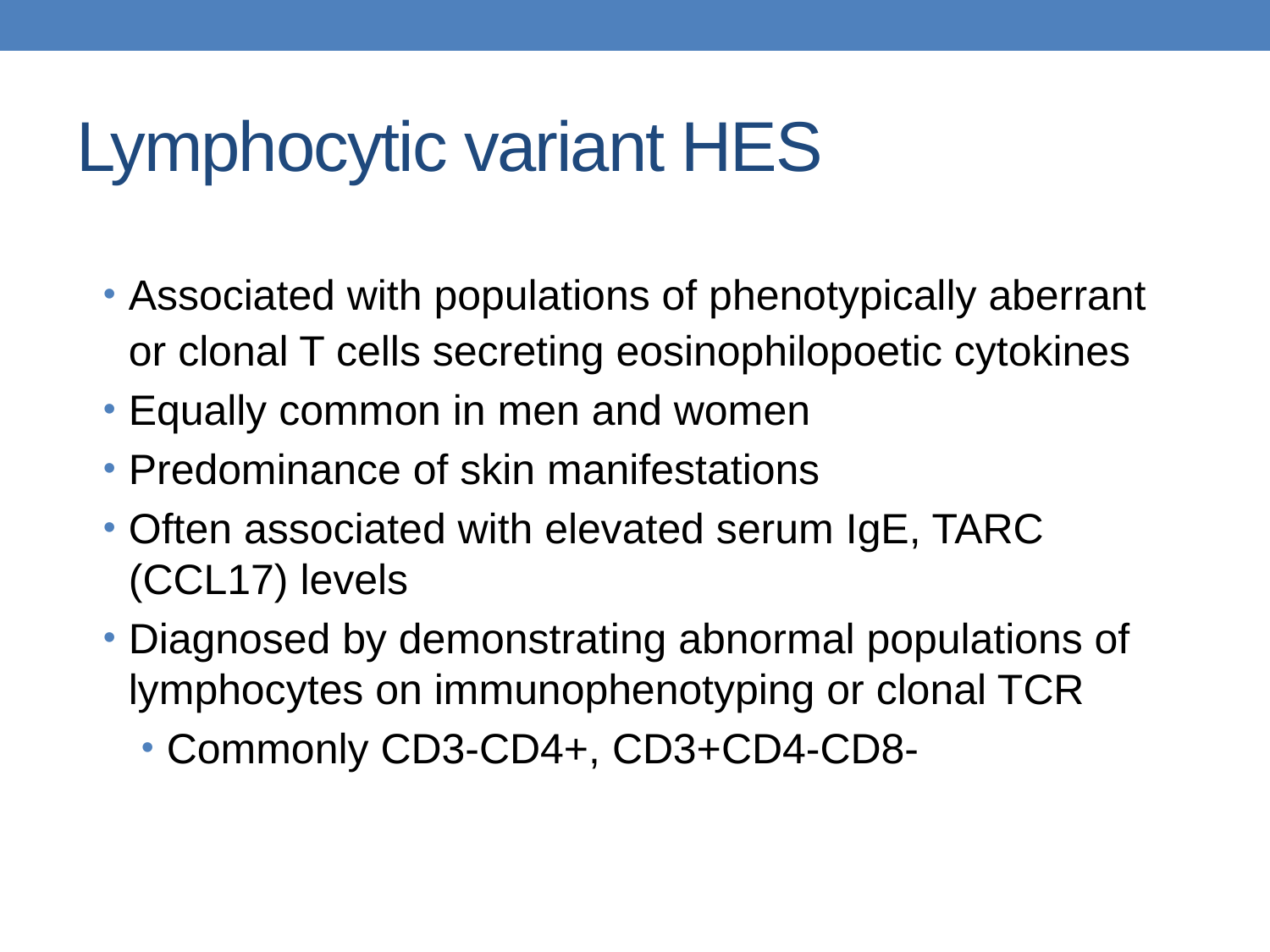

# Lymphocytic variant HES
Associated with populations of phenotypically aberrant or clonal T cells secreting eosinophilopoetic cytokines
Equally common in men and women
Predominance of skin manifestations
Often associated with elevated serum IgE, TARC (CCL17) levels
Diagnosed by demonstrating abnormal populations of lymphocytes on immunophenotyping or clonal TCR
Commonly CD3-CD4+, CD3+CD4-CD8-